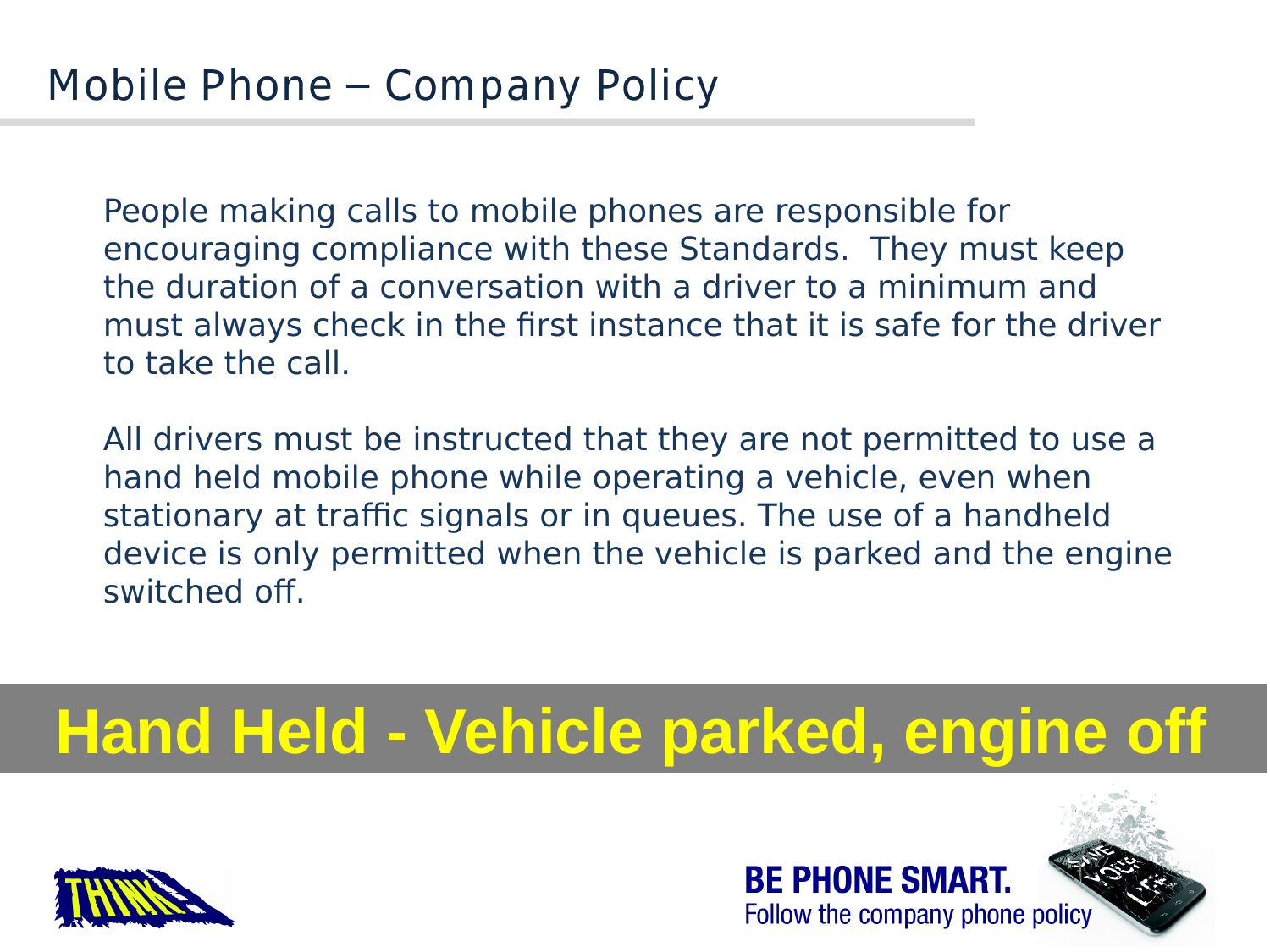

Mobile Phone – Company Policy
People making calls to mobile phones are responsible for encouraging compliance with these Standards.  They must keep the duration of a conversation with a driver to a minimum and must always check in the first instance that it is safe for the driver to take the call.

All drivers must be instructed that they are not permitted to use a hand held mobile phone while operating a vehicle, even when stationary at traffic signals or in queues. The use of a handheld device is only permitted when the vehicle is parked and the engine switched off.
Hand Held - Vehicle parked, engine off